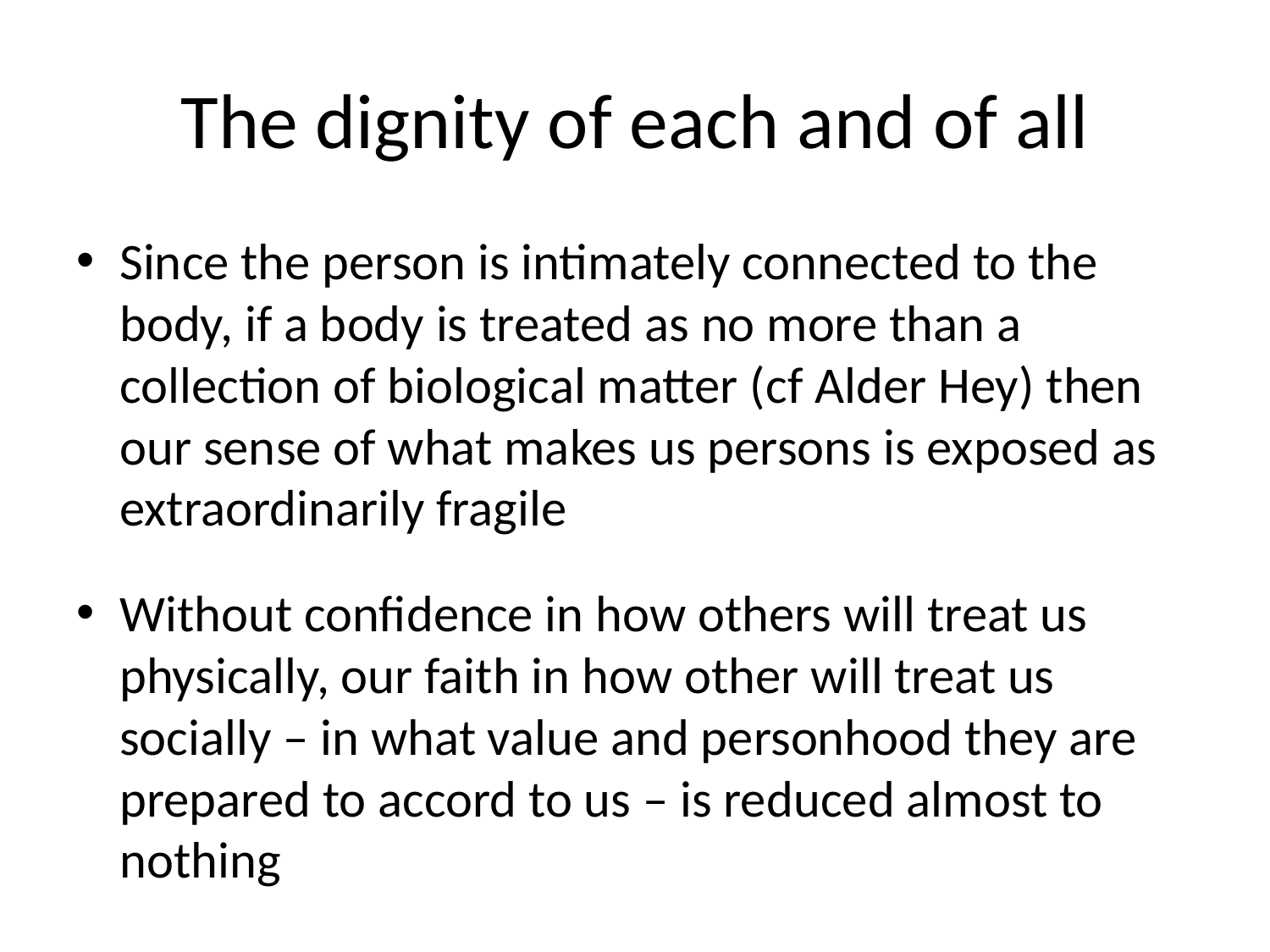

# The dignity of each and of all
Since the person is intimately connected to the body, if a body is treated as no more than a collection of biological matter (cf Alder Hey) then our sense of what makes us persons is exposed as extraordinarily fragile

Without confidence in how others will treat us physically, our faith in how other will treat us socially – in what value and personhood they are prepared to accord to us – is reduced almost to nothing